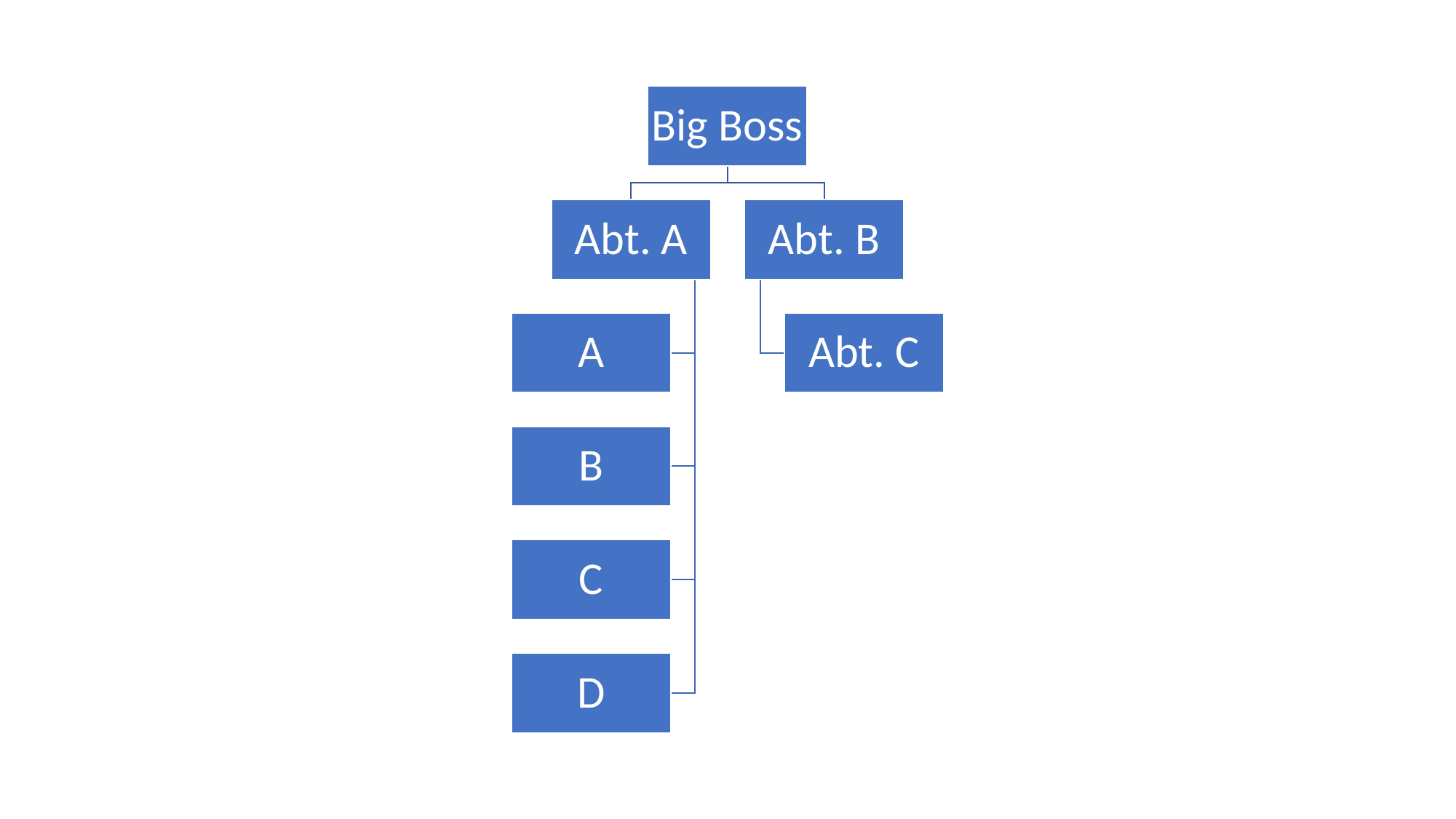

Big Boss
Abt. A
A
B
C
D
Abt. B
Abt. C